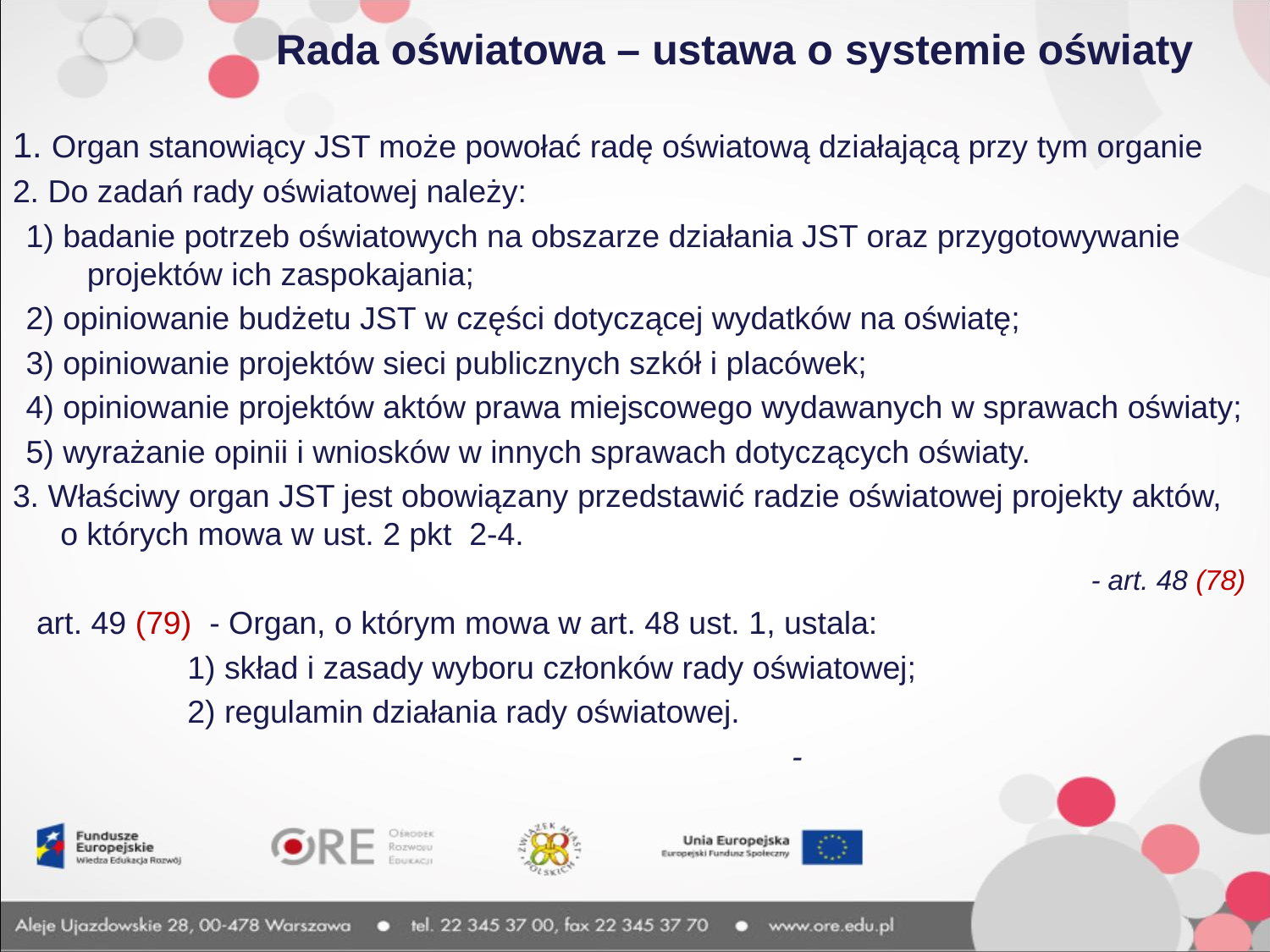

# Rada oświatowa – ustawa o systemie oświaty
1. Organ stanowiący JST może powołać radę oświatową działającą przy tym organie
2. Do zadań rady oświatowej należy:
1) badanie potrzeb oświatowych na obszarze działania JST oraz przygotowywanie projektów ich zaspokajania;
2) opiniowanie budżetu JST w części dotyczącej wydatków na oświatę;
3) opiniowanie projektów sieci publicznych szkół i placówek;
4) opiniowanie projektów aktów prawa miejscowego wydawanych w sprawach oświaty;
5) wyrażanie opinii i wniosków w innych sprawach dotyczących oświaty.
3. Właściwy organ JST jest obowiązany przedstawić radzie oświatowej projekty aktów,
o których mowa w ust. 2 pkt  2-4.
                                                                                                                        - art. 48 (78)
art. 49 (79)  - Organ, o którym mowa w art. 48 ust. 1, ustala:
1) skład i zasady wyboru członków rady oświatowej;
2) regulamin działania rady oświatowej.
                                                                           -